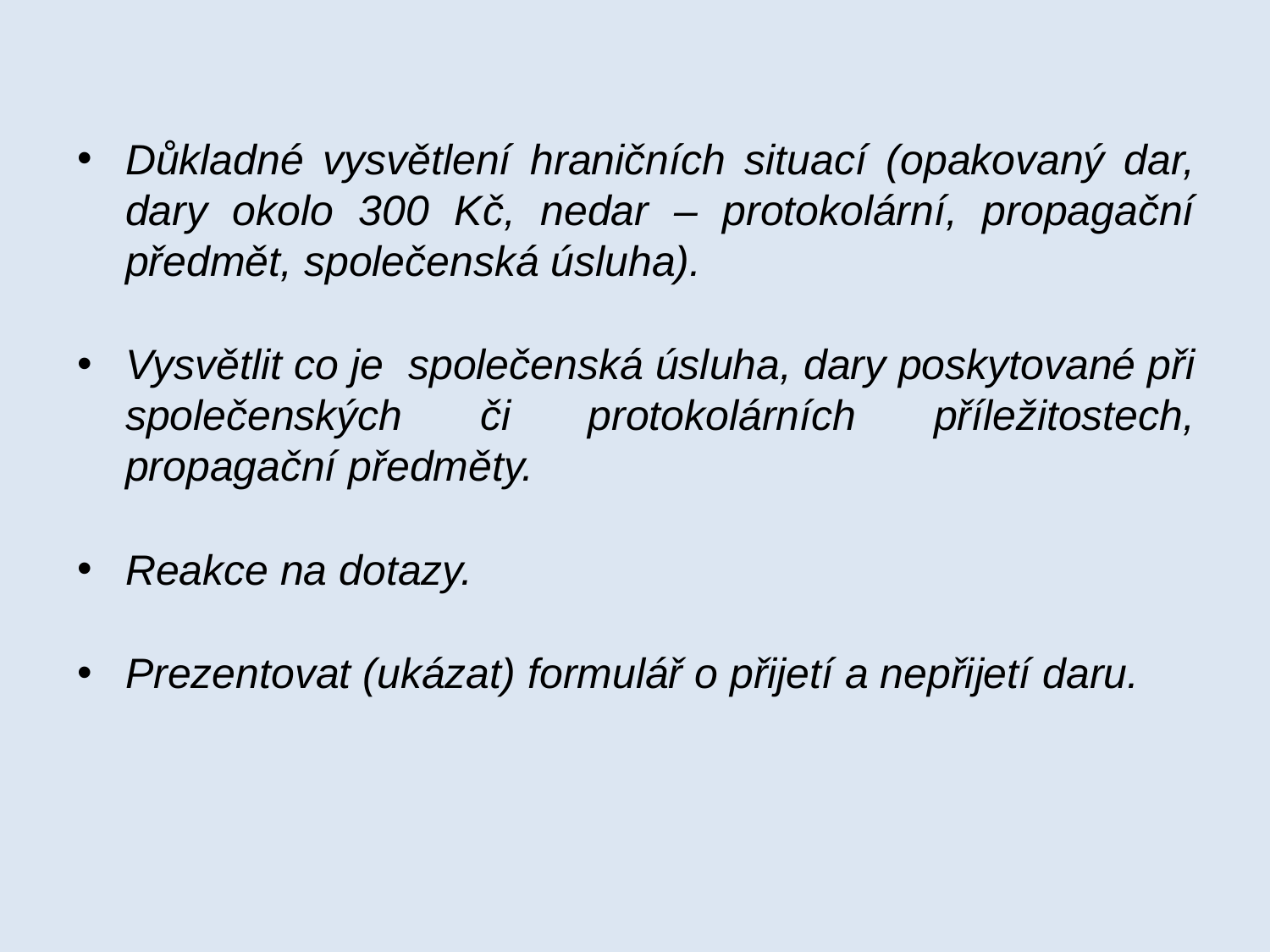

Důkladné vysvětlení hraničních situací (opakovaný dar, dary okolo 300 Kč, nedar – protokolární, propagační předmět, společenská úsluha).

Vysvětlit co je  společenská úsluha, dary poskytované při společenských či protokolárních příležitostech, propagační předměty.

Reakce na dotazy.

Prezentovat (ukázat) formulář o přijetí a nepřijetí daru.